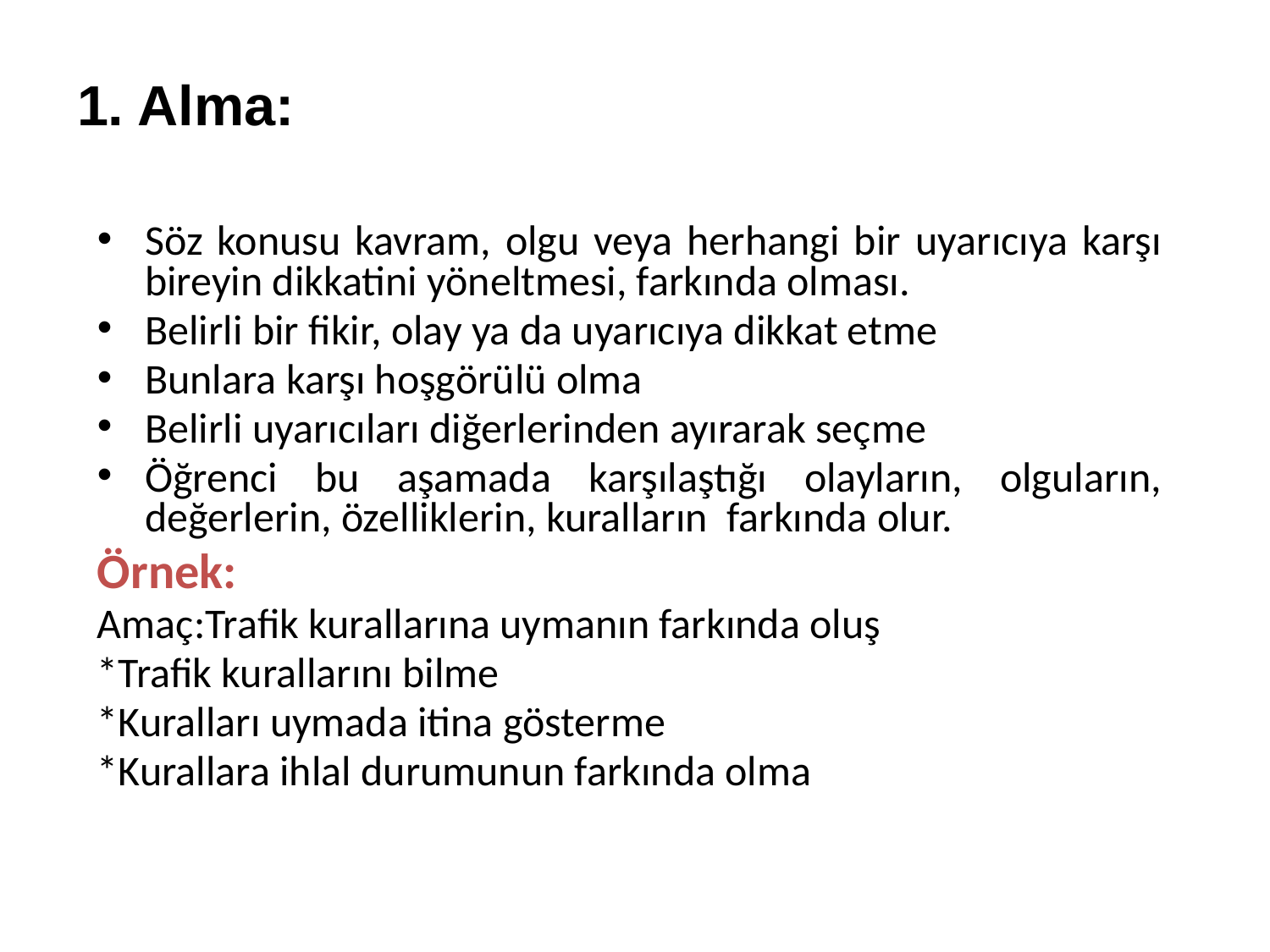

1. Alma:
Söz konusu kavram, olgu veya herhangi bir uyarıcıya karşı bireyin dikkatini yöneltmesi, farkında olması.
Belirli bir fikir, olay ya da uyarıcıya dikkat etme
Bunlara karşı hoşgörülü olma
Belirli uyarıcıları diğerlerinden ayırarak seçme
Öğrenci bu aşamada karşılaştığı olayların, olguların, değerlerin, özelliklerin, kuralların  farkında olur.
Örnek:
Amaç:Trafik kurallarına uymanın farkında oluş
*Trafik kurallarını bilme
*Kuralları uymada itina gösterme
*Kurallara ihlal durumunun farkında olma